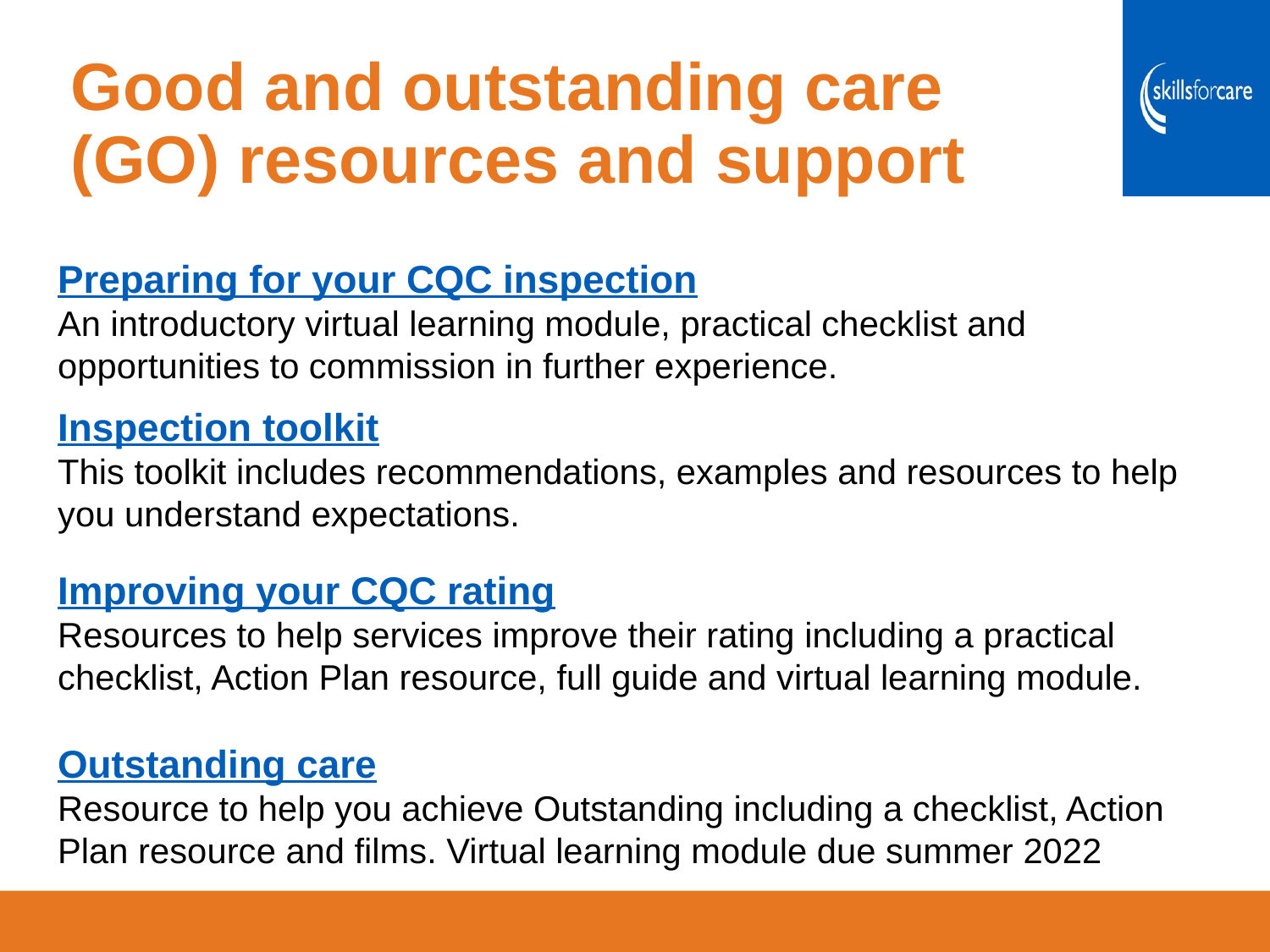

Good and outstanding care (GO) resources and support
Preparing for your CQC inspection
An introductory virtual learning module, practical checklist and opportunities to commission in further experience.

Inspection toolkit
This toolkit includes recommendations, examples and resources to help you understand expectations.

Improving your CQC rating
Resources to help services improve their rating including a practical checklist, Action Plan resource, full guide and virtual learning module.

Outstanding care
Resource to help you achieve Outstanding including a checklist, Action Plan resource and films. Virtual learning module due summer 2022